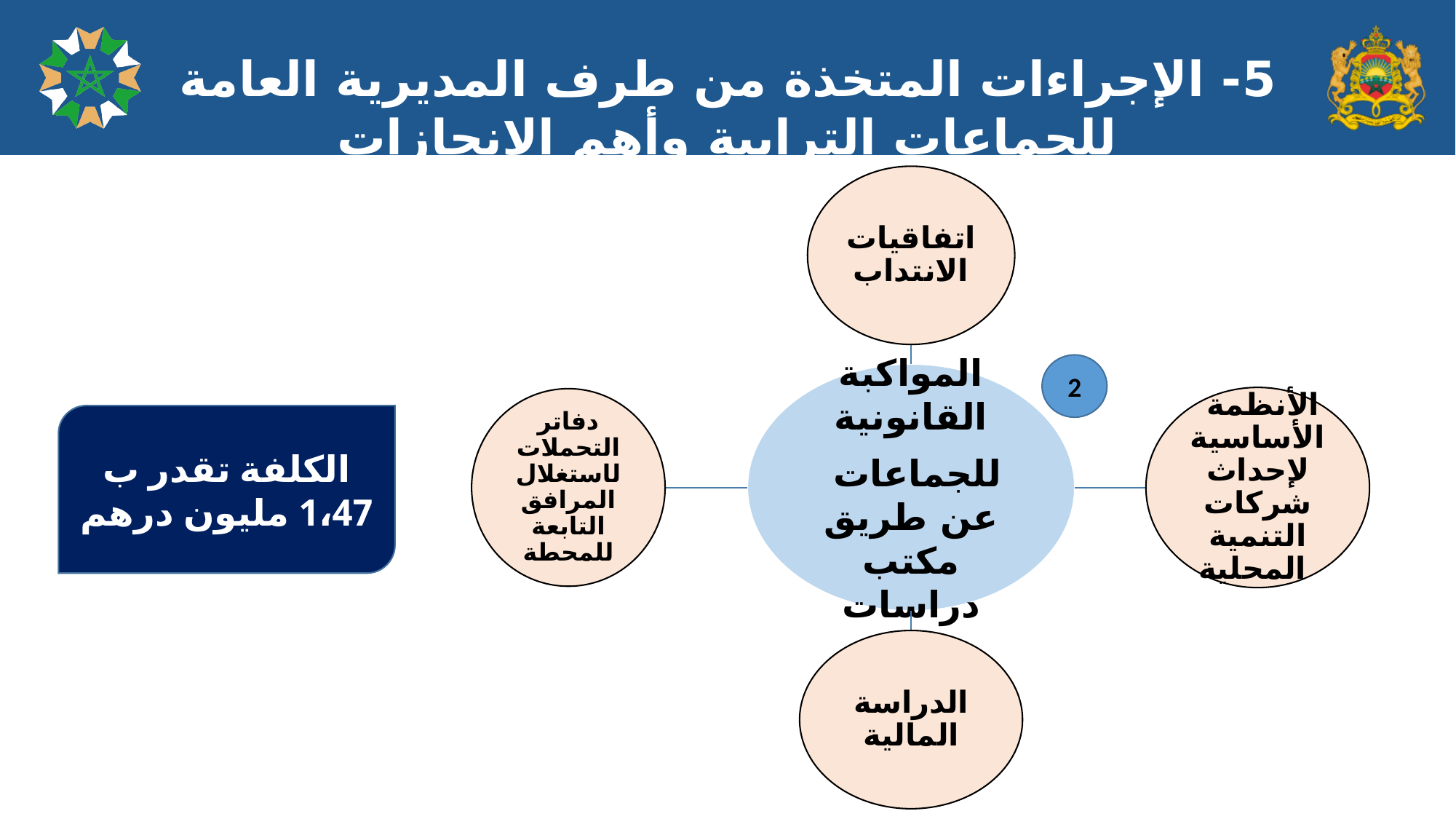

5- الإجراءات المتخذة من طرف المديرية العامة للجماعات الترابية وأهم الإنجازات
المواكبة القانونية
للجماعات  عن طريق مكتب دراسات

اتفاقيات الانتداب

الأنظمة  الأساسية لإحداث شركات التنمية المحلية

الدراسة المالية

دفاتر التحملات لاستغلال المرافق التابعة للمحطة
2
الكلفة تقدر ب 1،47 مليون درهم